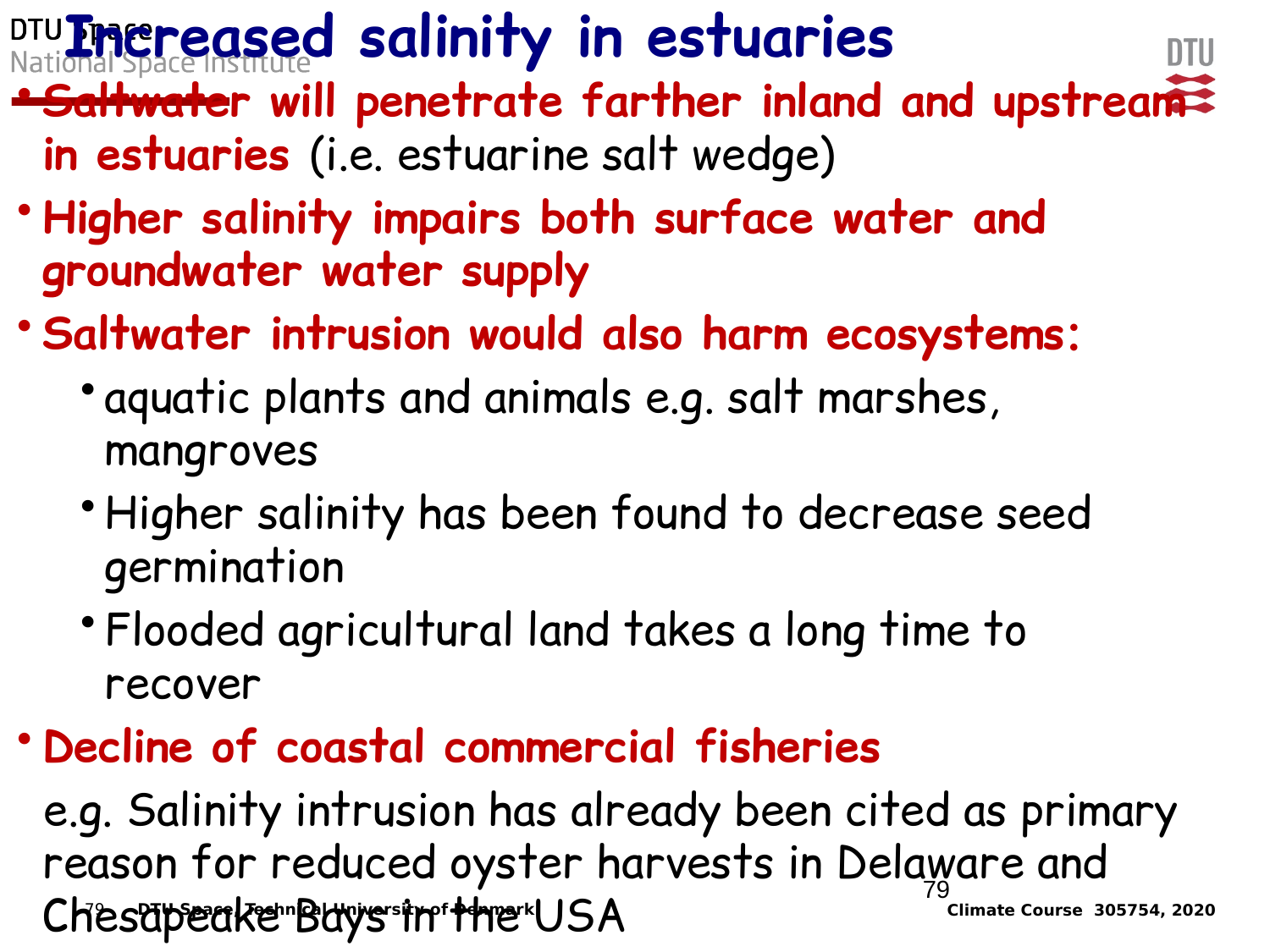

Increased salinity in estuaries
Saltwater will penetrate farther inland and upstream in estuaries (i.e. estuarine salt wedge)
Higher salinity impairs both surface water and groundwater water supply
Saltwater intrusion would also harm ecosystems:
aquatic plants and animals e.g. salt marshes, mangroves
Higher salinity has been found to decrease seed germination
Flooded agricultural land takes a long time to recover
Decline of coastal commercial fisheries
  e.g. Salinity intrusion has already been cited as primary reason for reduced oyster harvests in Delaware and Chesapeake Bays in the USA
79